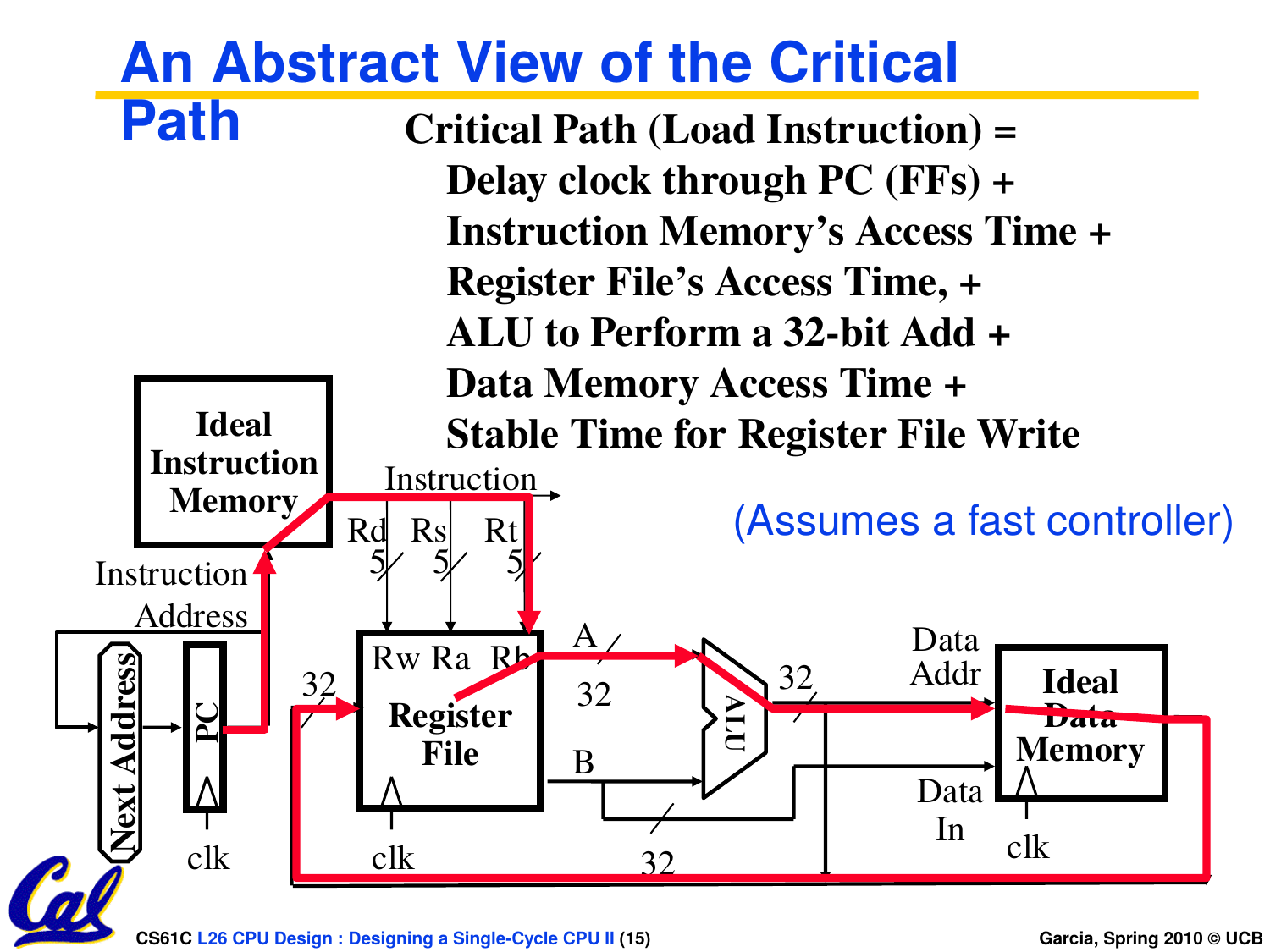

# An Abstract View of the Critical Path
Critical Path (Load Instruction) =
    Delay clock through PC (FFs) +
    Instruction Memory’s Access Time +
    Register File’s Access Time, +
    ALU to Perform a 32-bit Add +
    Data Memory Access Time +
    Stable Time for Register File Write

Ideal
Instruction
Memory
Instruction
(Assumes a fast controller)

Rd
Rs
Rt
5
5
5
Instruction
Address

A
Data
Addr
Rw
Ra
Rb

ALU

32
32

Ideal
Data
Memory
32
Register
File

PC

Next Address

B

Data In

clk

clk
clk
32